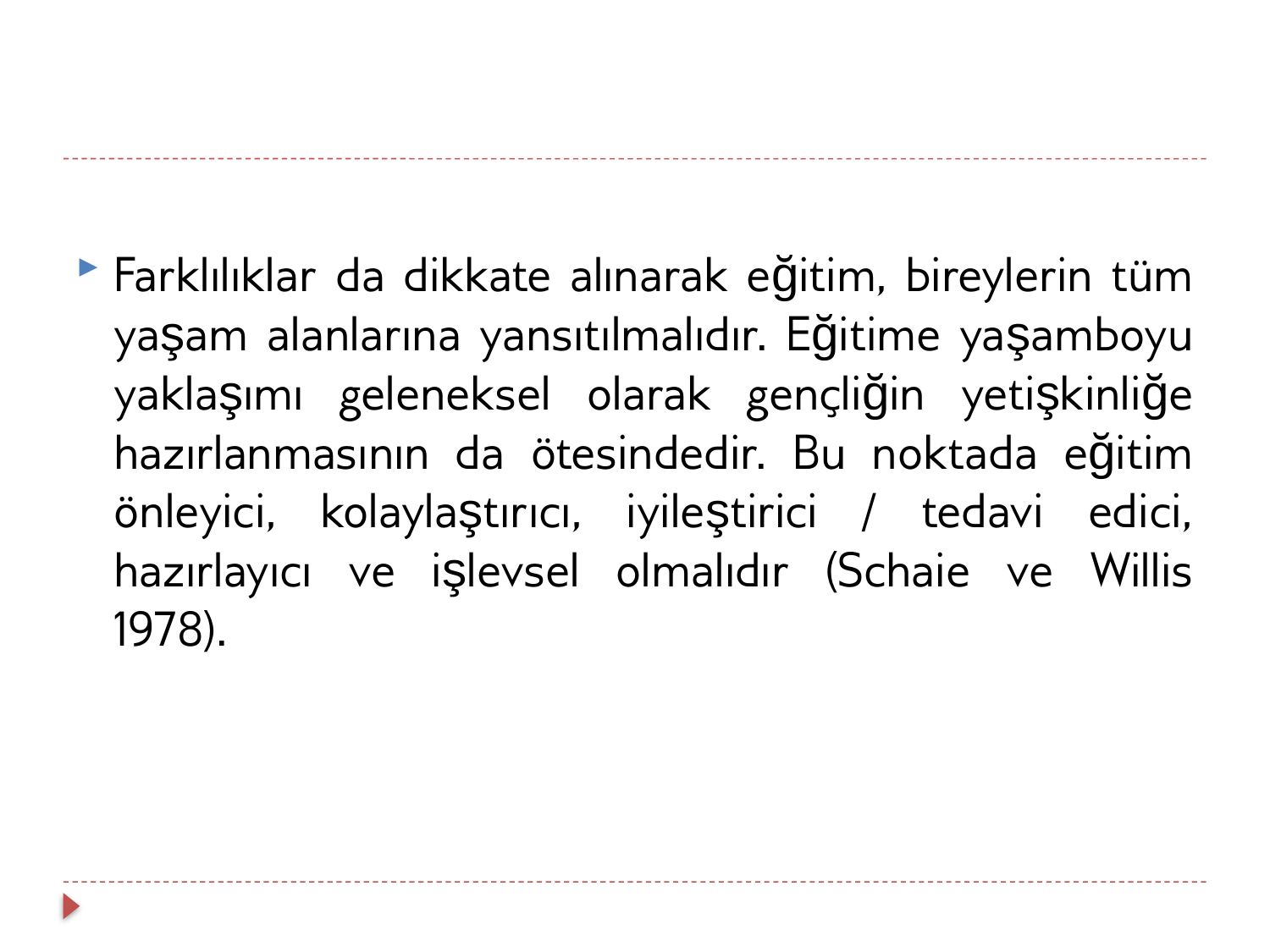

Farklılıklar da dikkate alınarak eğitim, bireylerin tüm yaşam alanlarına yansıtılmalıdır. Eğitime yaşamboyu yaklaşımı geleneksel olarak gençliğin yetişkinliğe hazırlanmasının da ötesindedir. Bu noktada eğitim önleyici, kolaylaştırıcı, iyileştirici / tedavi edici, hazırlayıcı ve işlevsel olmalıdır (Schaie ve Willis 1978).